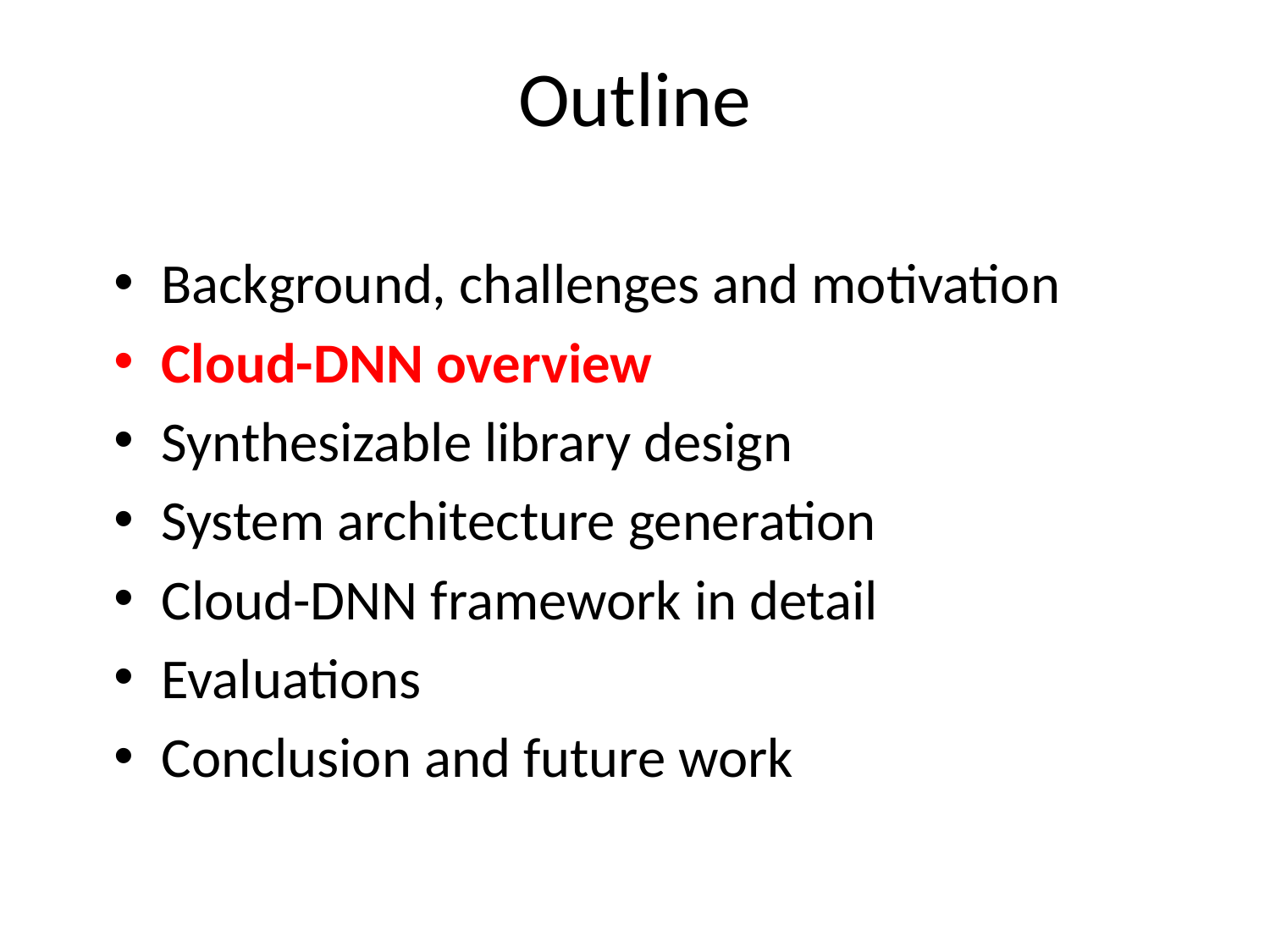

# Outline
Background, challenges and motivation
Cloud-DNN overview
Synthesizable library design
System architecture generation
Cloud-DNN framework in detail
Evaluations
Conclusion and future work